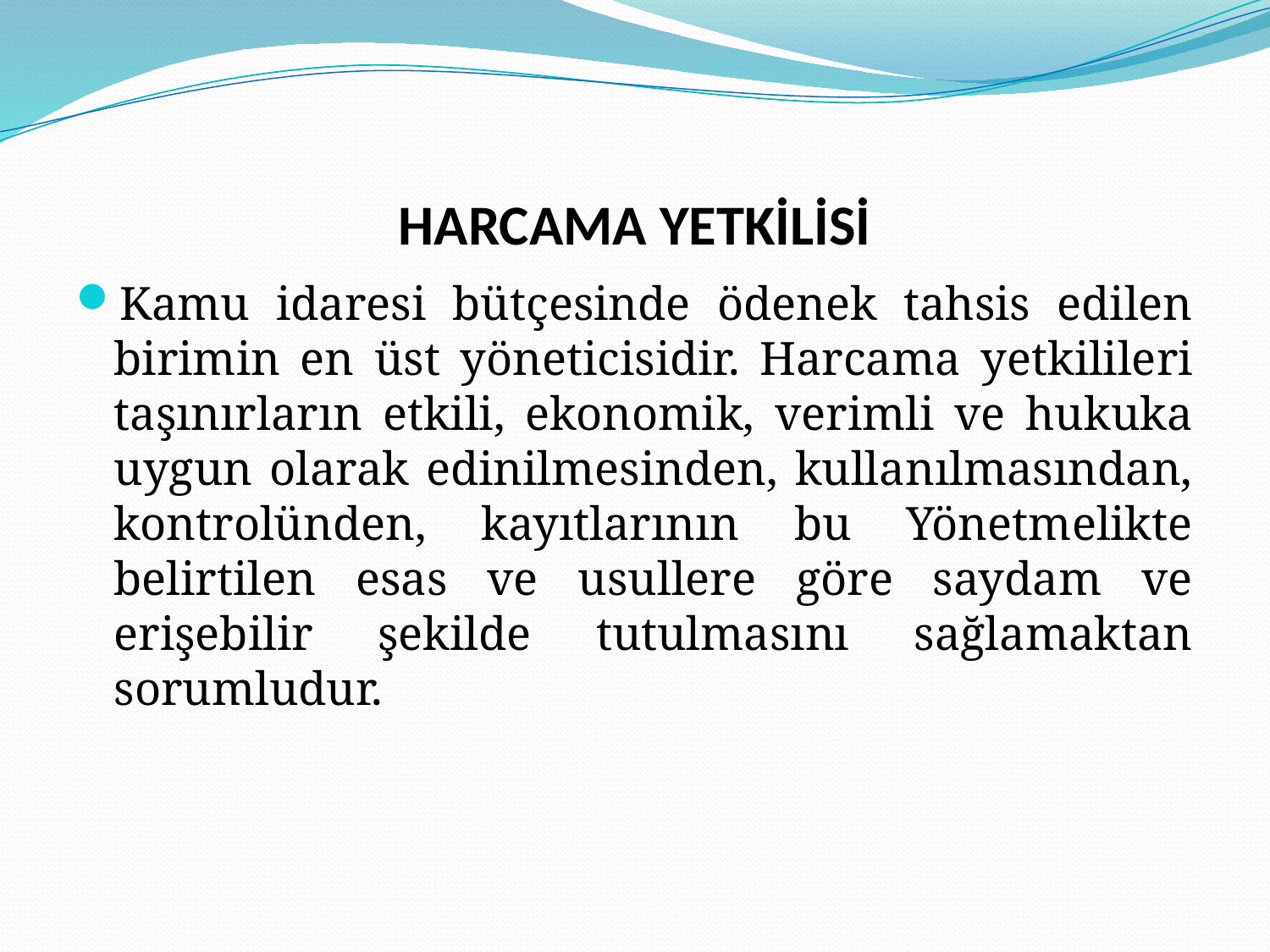

# HARCAMA YETKİLİSİ
Kamu idaresi bütçesinde ödenek tahsis edilen birimin en üst yöneticisidir. Harcama yetkilileri taşınırların etkili, ekonomik, verimli ve hukuka uygun olarak edinilmesinden, kullanılmasından, kontrolünden, kayıtlarının bu Yönetmelikte belirtilen esas ve usullere göre saydam ve erişebilir şekilde tutulmasını sağlamaktan sorumludur.